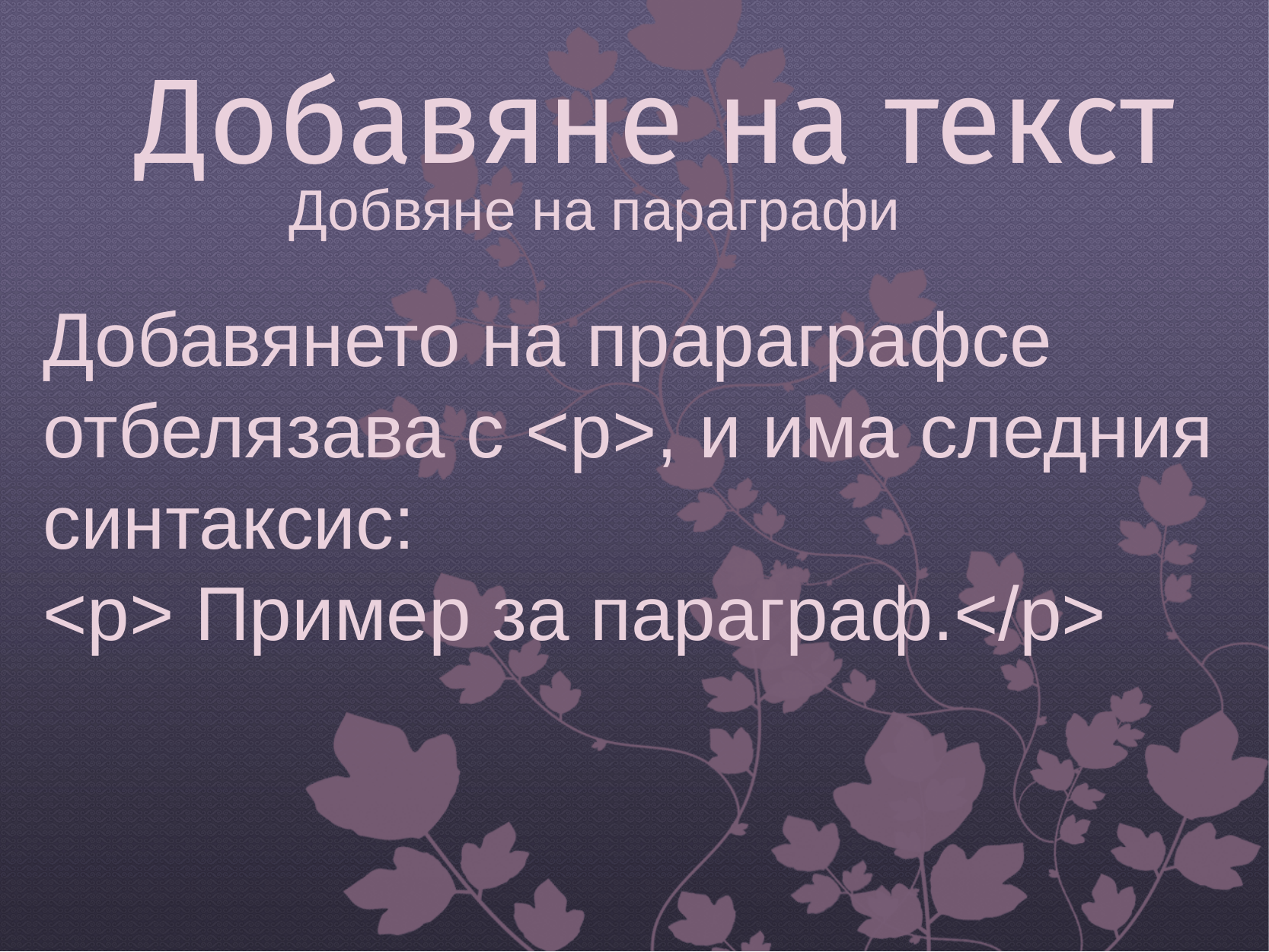

# Добавяне на текст
Добвяне на параграфи

Добавянето на прараграфсе отбелязава с <p>, и има следния синтаксис:
<p> Пример за параграф.</p>